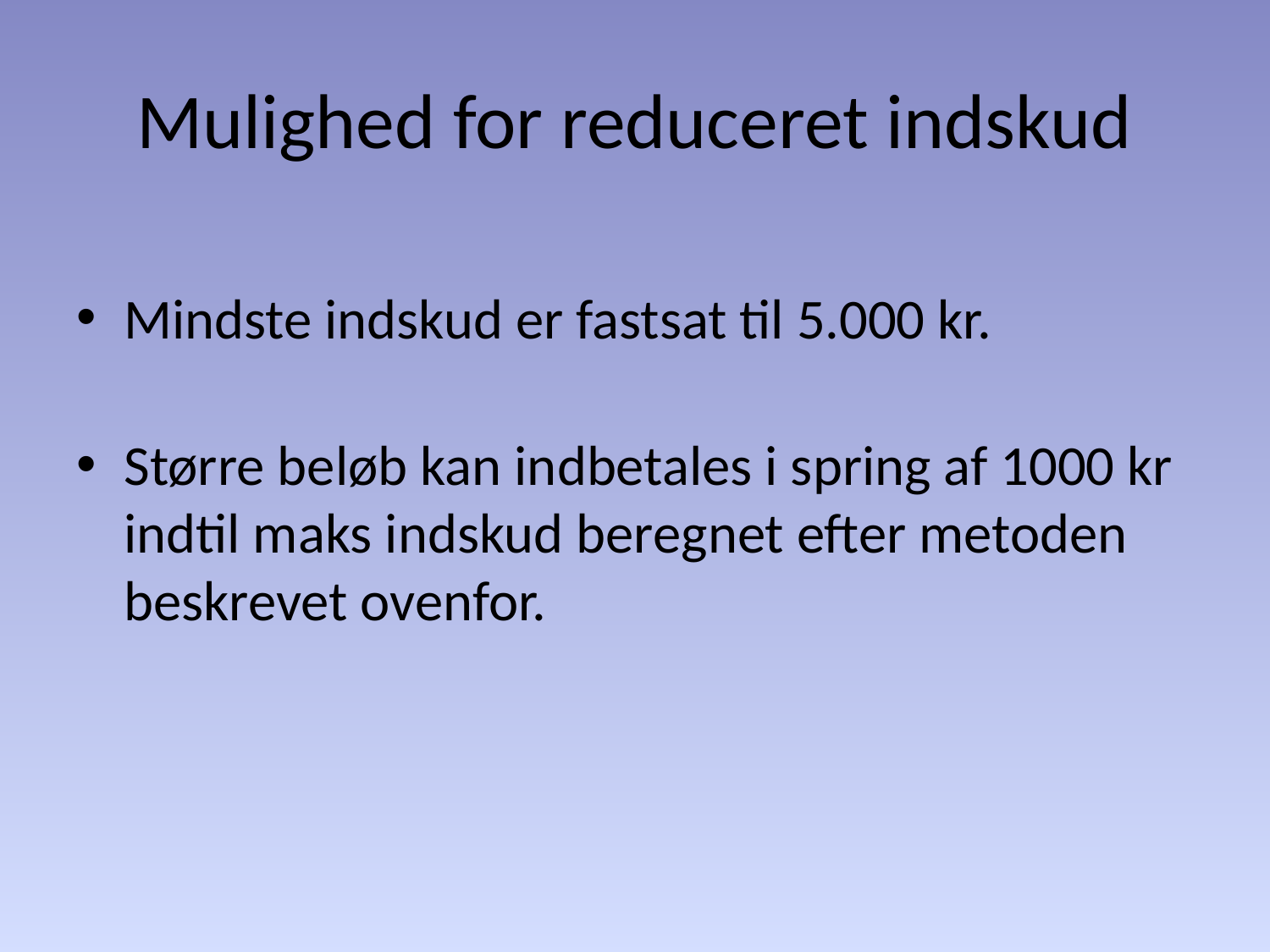

# Mulighed for reduceret indskud
Mindste indskud er fastsat til 5.000 kr.
Større beløb kan indbetales i spring af 1000 kr indtil maks indskud beregnet efter metoden beskrevet ovenfor.